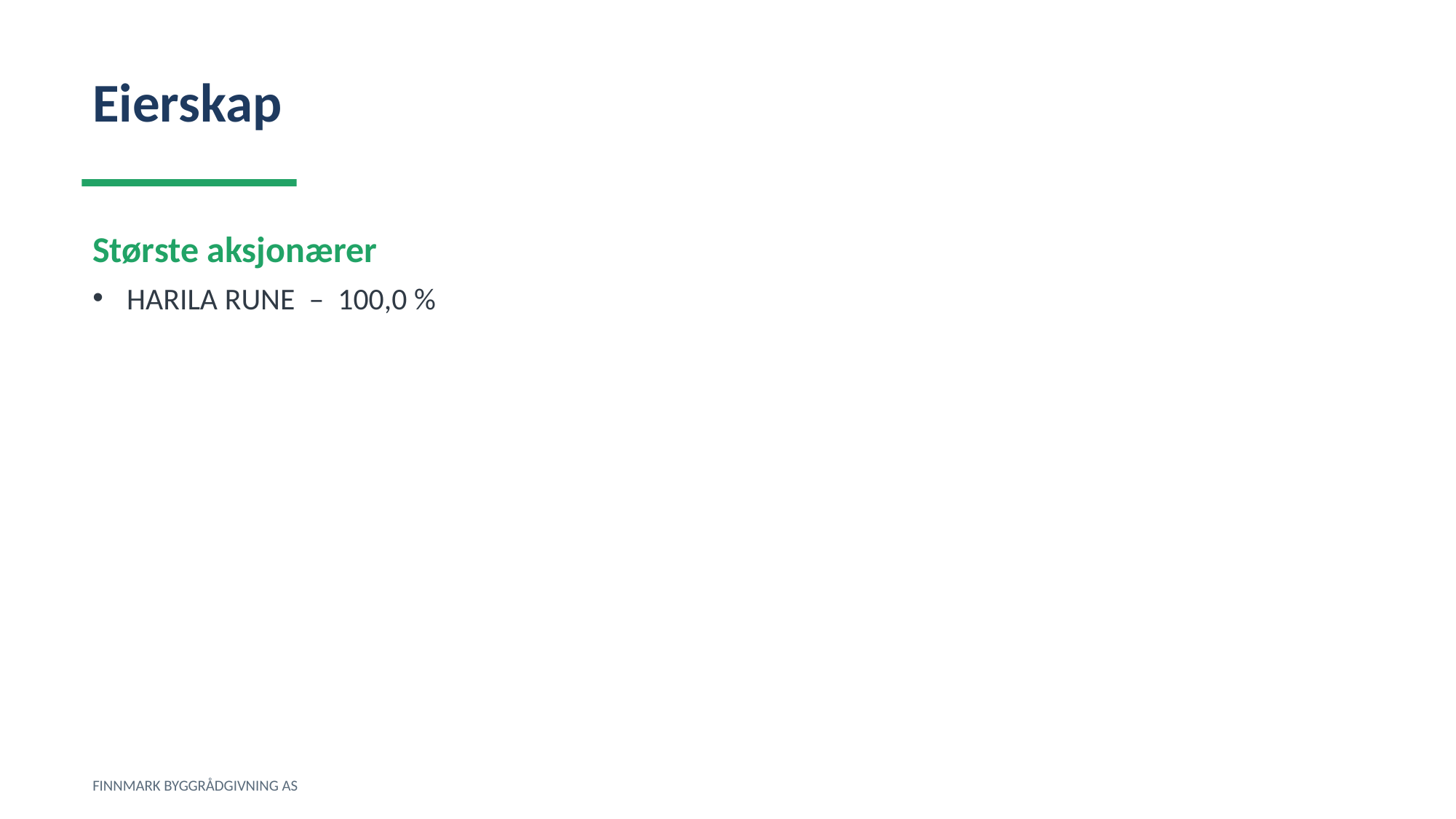

Eierskap

Største aksjonærer
HARILA RUNE  –  100,0 %
FINNMARK BYGGRÅDGIVNING AS